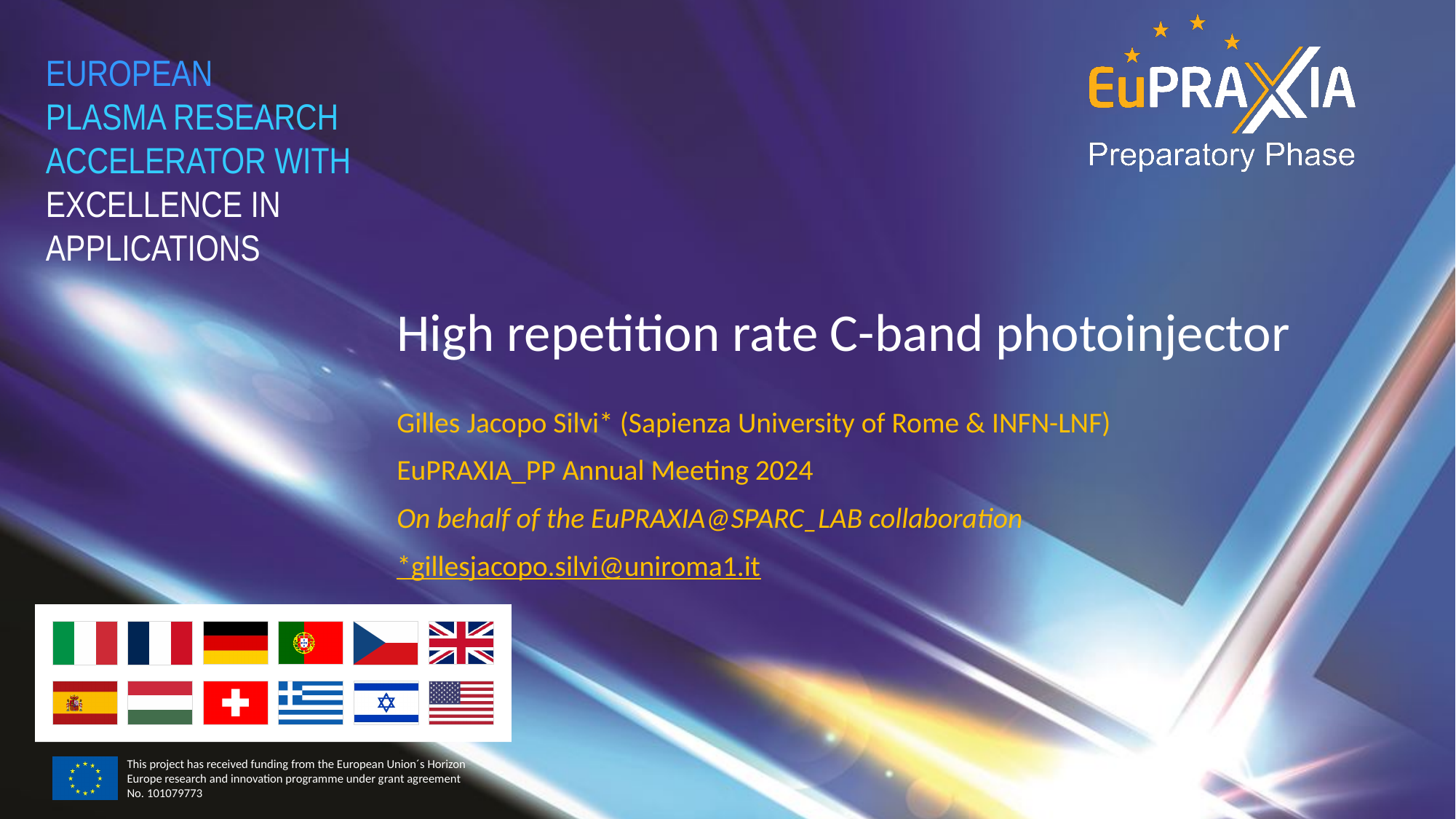

# High repetition rate C-band photoinjector
Gilles Jacopo Silvi* (Sapienza University of Rome & INFN-LNF)
EuPRAXIA_PP Annual Meeting 2024
On behalf of the EuPRAXIA@SPARC_LAB collaboration
*gillesjacopo.silvi@uniroma1.it